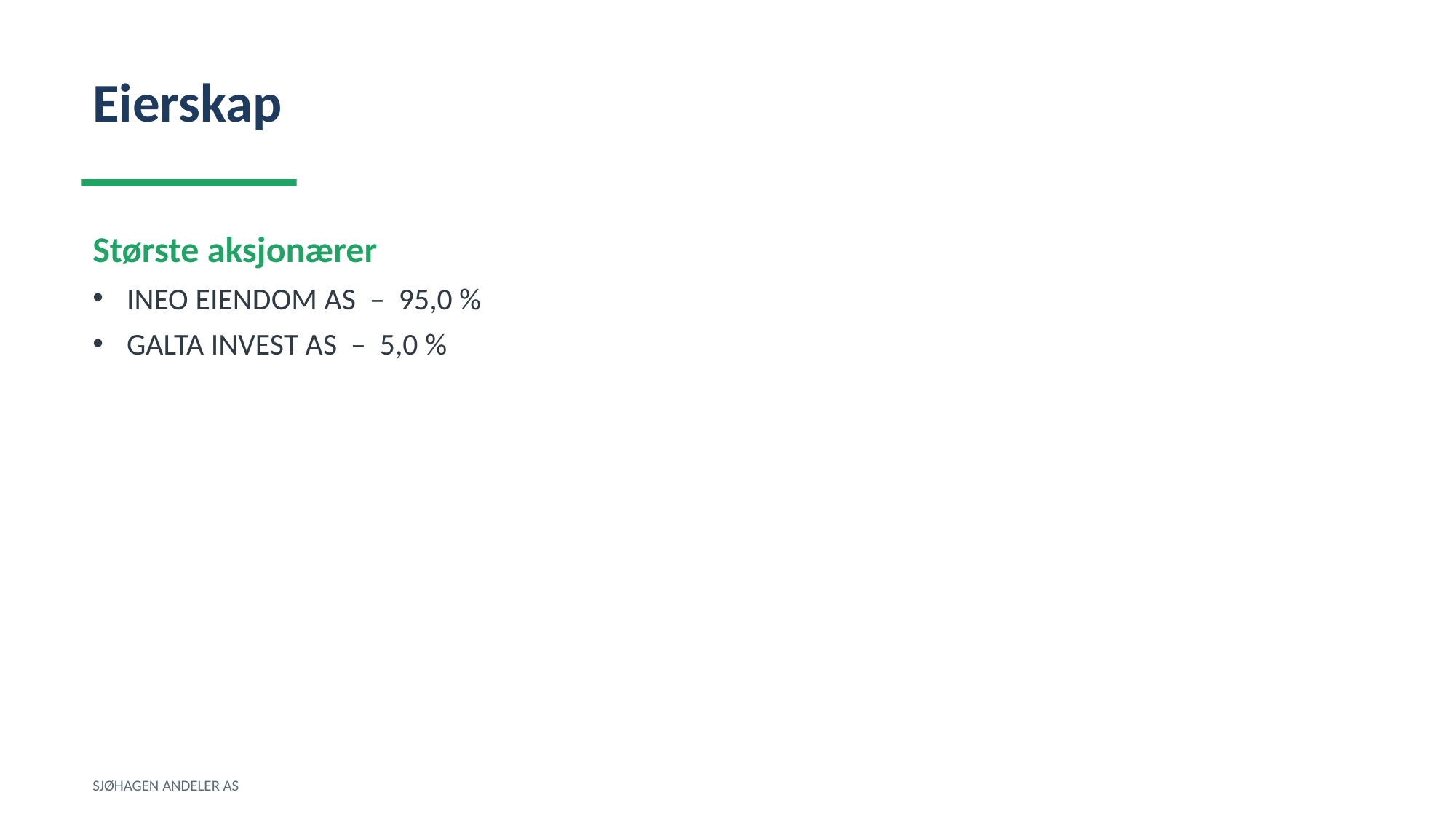

Eierskap

Største aksjonærer
INEO EIENDOM AS  –  95,0 %
GALTA INVEST AS  –  5,0 %
SJØHAGEN ANDELER AS